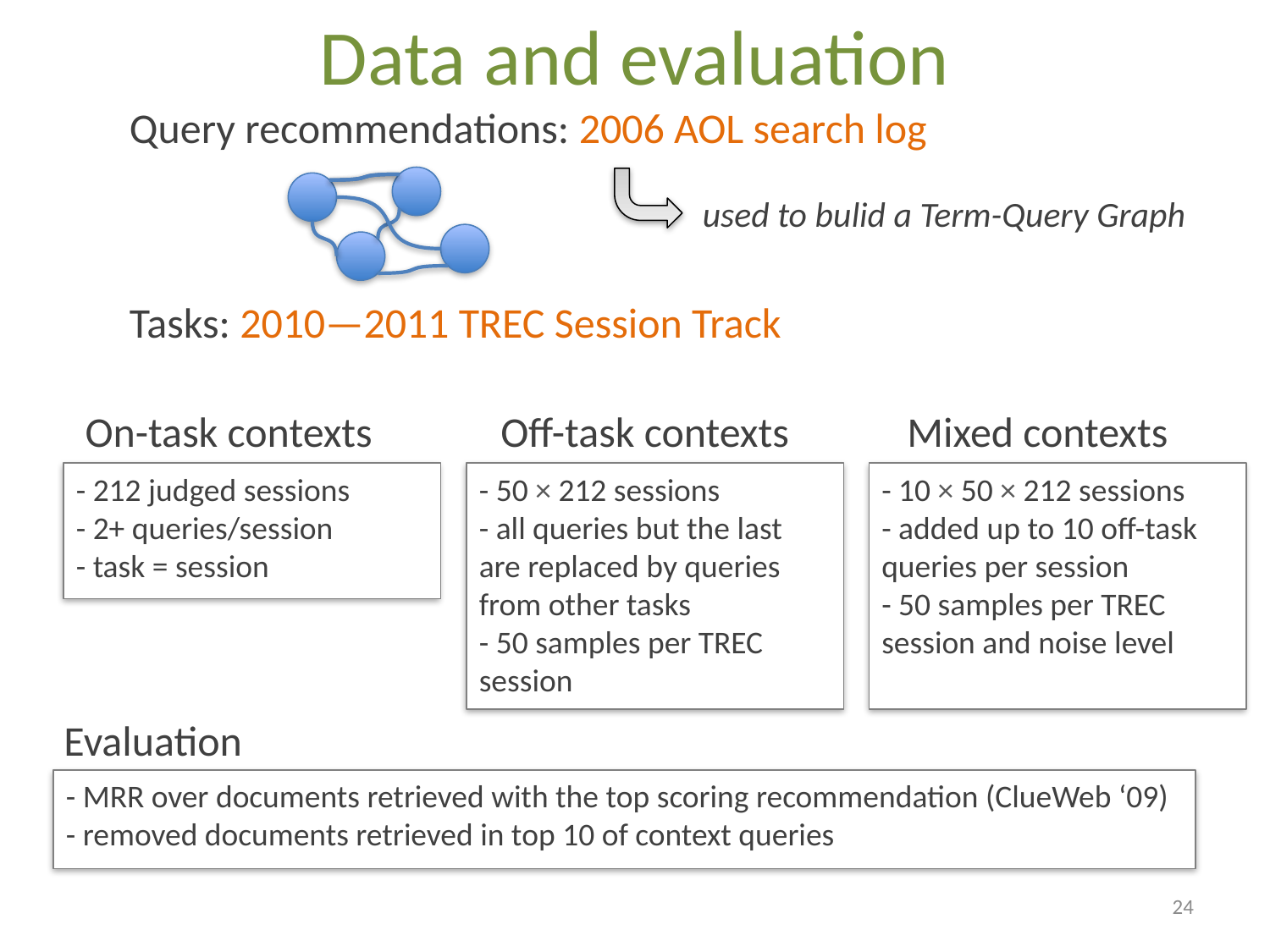

# Data and evaluation
Query recommendations: 2006 AOL search log

used to bulid a Term-Query Graph
Tasks: 2010—2011 TREC Session Track
Mixed contexts
- 10 × 50 × 212 sessions
- added up to 10 off-task queries per session
- 50 samples per TREC session and noise level
On-task contexts
- 212 judged sessions
- 2+ queries/session
- task = session
Off-task contexts
- 50 × 212 sessions
- all queries but the last are replaced by queries from other tasks
- 50 samples per TREC session
Evaluation
- MRR over documents retrieved with the top scoring recommendation (ClueWeb ‘09)
- removed documents retrieved in top 10 of context queries

24